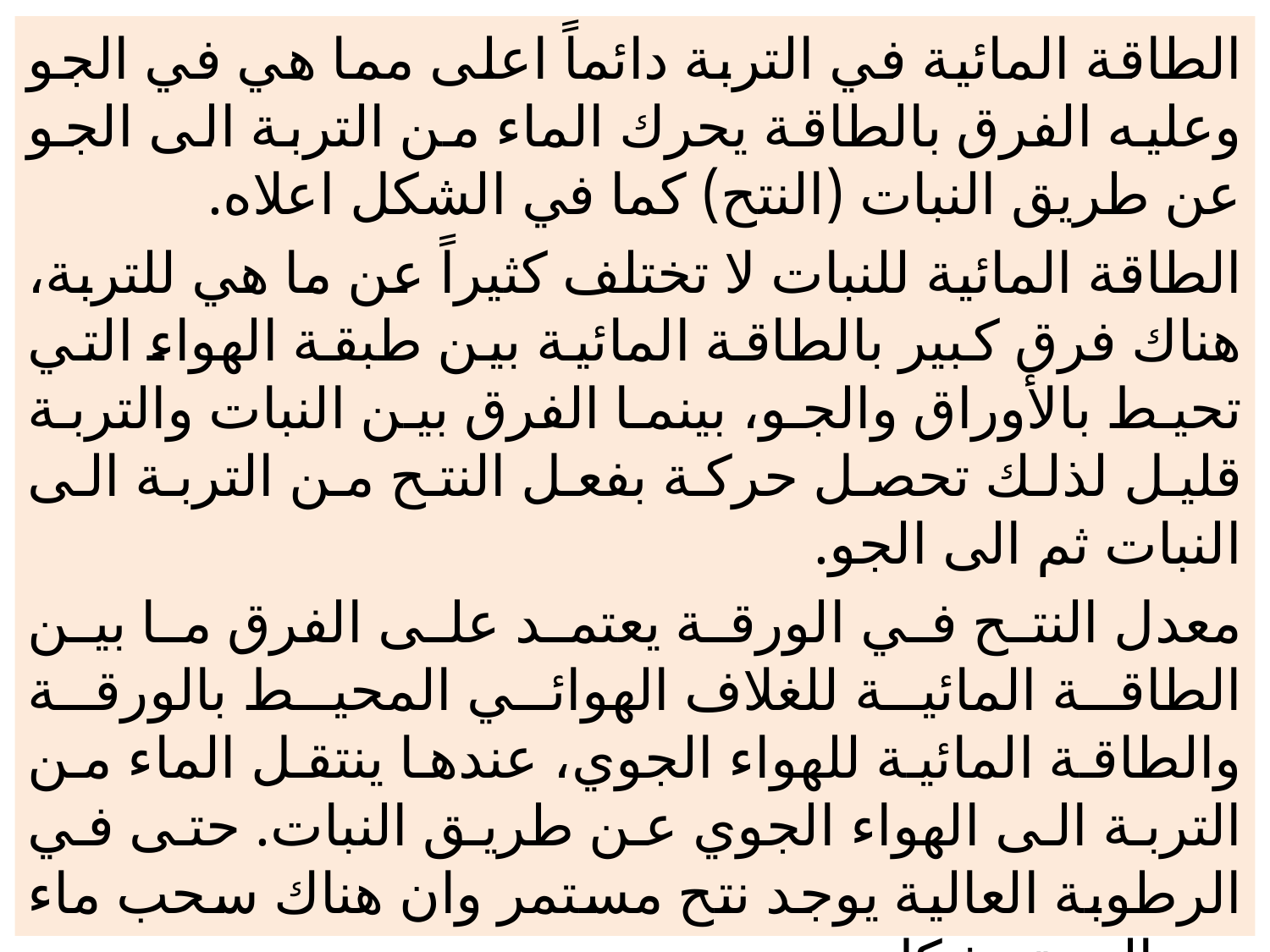

الطاقة المائية في التربة دائماً اعلى مما هي في الجو وعليه الفرق بالطاقة يحرك الماء من التربة الى الجو عن طريق النبات (النتح) كما في الشكل اعلاه.
الطاقة المائية للنبات لا تختلف كثيراً عن ما هي للتربة، هناك فرق كبير بالطاقة المائية بين طبقة الهواء التي تحيط بالأوراق والجو، بينما الفرق بين النبات والتربة قليل لذلك تحصل حركة بفعل النتح من التربة الى النبات ثم الى الجو.
معدل النتح في الورقة يعتمد على الفرق ما بين الطاقة المائية للغلاف الهوائي المحيط بالورقة والطاقة المائية للهواء الجوي، عندها ينتقل الماء من التربة الى الهواء الجوي عن طريق النبات. حتى في الرطوبة العالية يوجد نتح مستمر وان هناك سحب ماء من التربة بشكل مستمر.